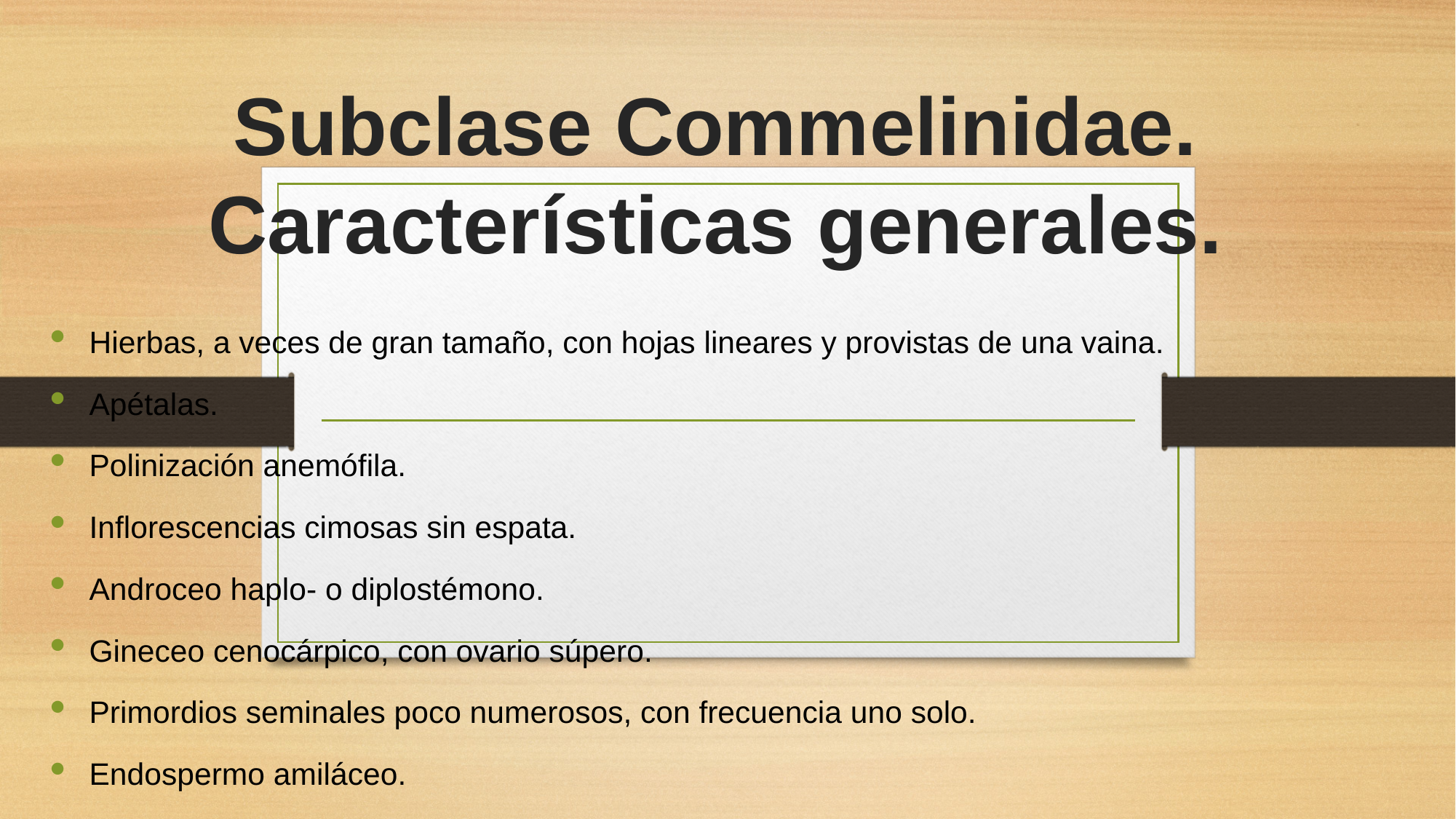

# Subclase Commelinidae. Características generales.
Hierbas, a veces de gran tamaño, con hojas lineares y provistas de una vaina.
Apétalas.
Polinización anemófila.
Inflorescencias cimosas sin espata.
Androceo haplo- o diplostémono.
Gineceo cenocárpico, con ovario súpero.
Primordios seminales poco numerosos, con frecuencia uno solo.
Endospermo amiláceo.